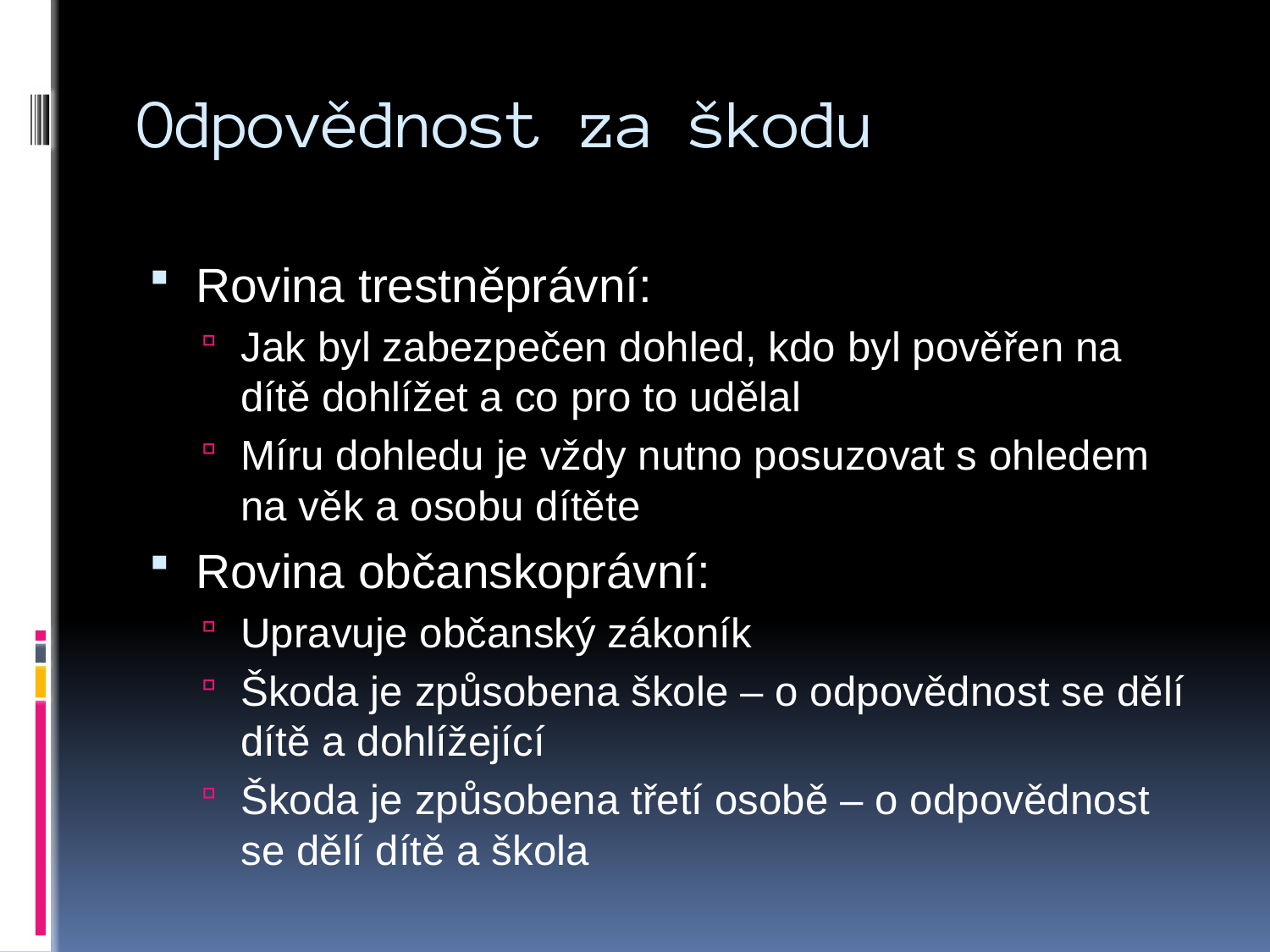

# Odpovědnost za škodu
Rovina trestněprávní:
Jak byl zabezpečen dohled, kdo byl pověřen na dítě dohlížet a co pro to udělal
Míru dohledu je vždy nutno posuzovat s ohledem na věk a osobu dítěte
Rovina občanskoprávní:
Upravuje občanský zákoník
Škoda je způsobena škole – o odpovědnost se dělí dítě a dohlížející
Škoda je způsobena třetí osobě – o odpovědnost se dělí dítě a škola